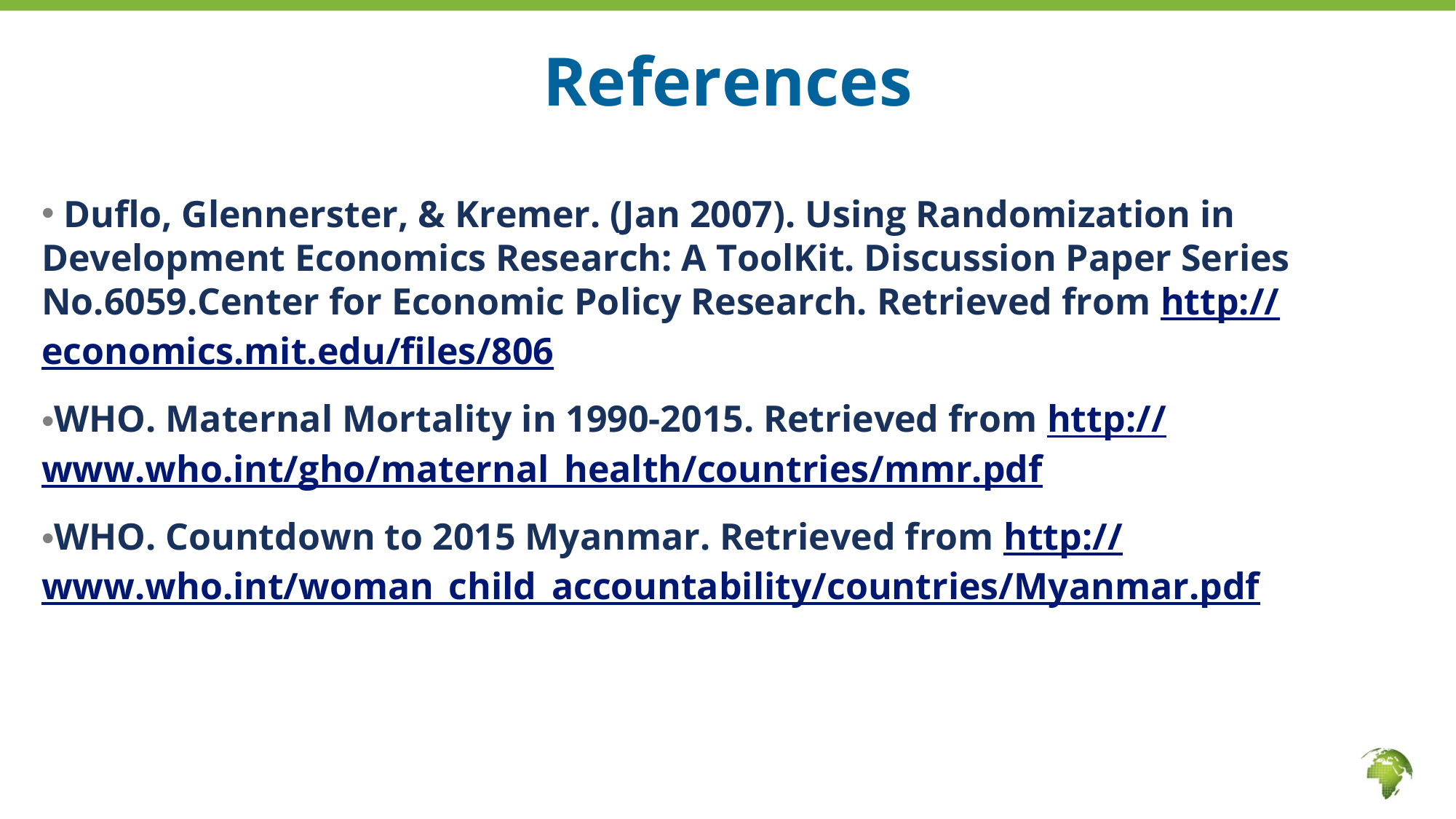

# References
 Duflo, Glennerster, & Kremer. (Jan 2007). Using Randomization in Development Economics Research: A ToolKit. Discussion Paper Series No.6059.Center for Economic Policy Research. Retrieved from http://economics.mit.edu/files/806
WHO. Maternal Mortality in 1990-2015. Retrieved from http://www.who.int/gho/maternal_health/countries/mmr.pdf
WHO. Countdown to 2015 Myanmar. Retrieved from http://www.who.int/woman_child_accountability/countries/Myanmar.pdf